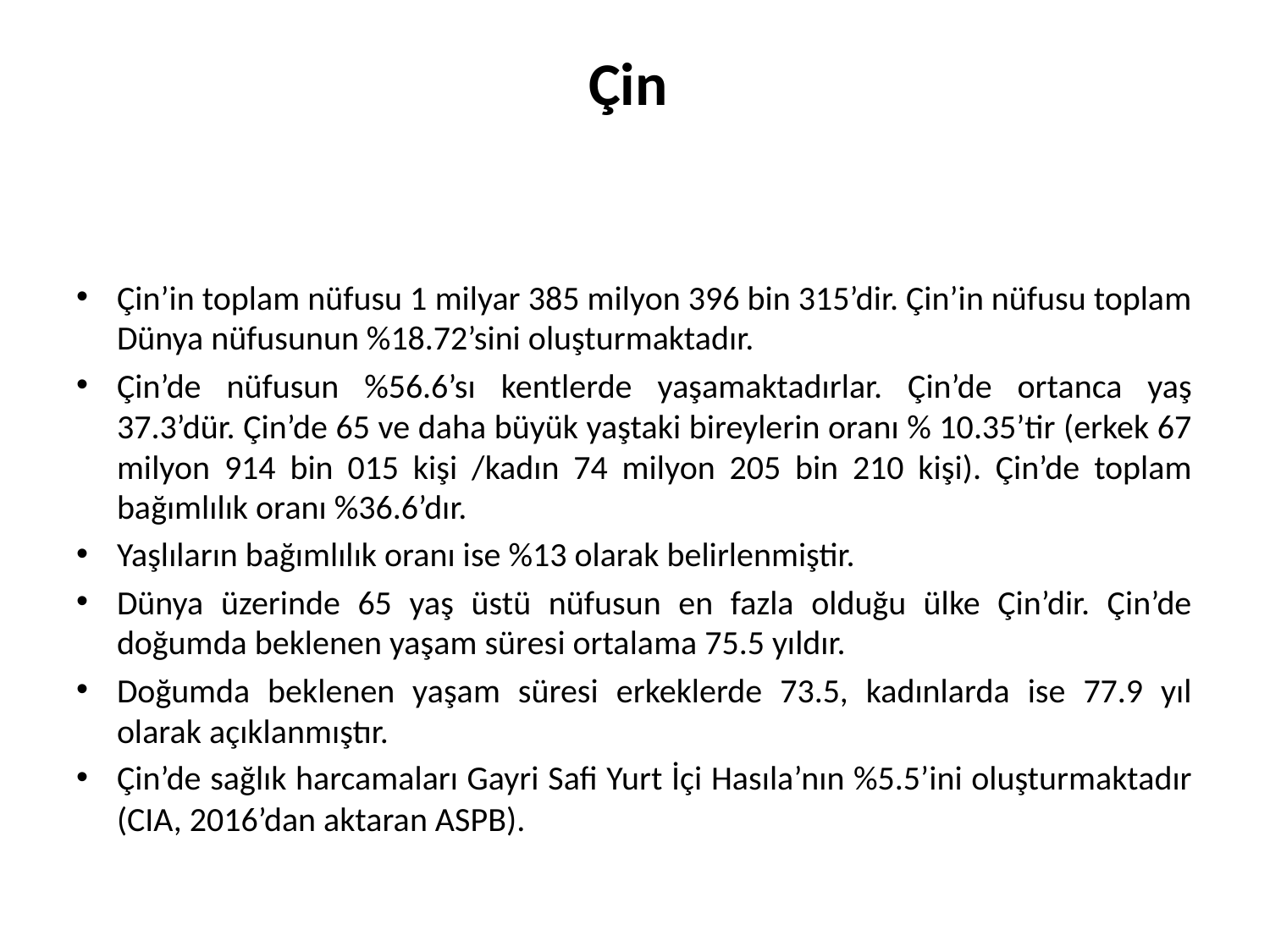

# Çin

Çin’in toplam nüfusu 1 milyar 385 milyon 396 bin 315’dir. Çin’in nüfusu toplam Dünya nüfusunun %18.72’sini oluşturmaktadır.
Çin’de nüfusun %56.6’sı kentlerde yaşamaktadırlar. Çin’de ortanca yaş 37.3’dür. Çin’de 65 ve daha büyük yaştaki bireylerin oranı % 10.35’tir (erkek 67 milyon 914 bin 015 kişi /kadın 74 milyon 205 bin 210 kişi). Çin’de toplam bağımlılık oranı %36.6’dır.
Yaşlıların bağımlılık oranı ise %13 olarak belirlenmiştir.
Dünya üzerinde 65 yaş üstü nüfusun en fazla olduğu ülke Çin’dir. Çin’de doğumda beklenen yaşam süresi ortalama 75.5 yıldır.
Doğumda beklenen yaşam süresi erkeklerde 73.5, kadınlarda ise 77.9 yıl olarak açıklanmıştır.
Çin’de sağlık harcamaları Gayri Safi Yurt İçi Hasıla’nın %5.5’ini oluşturmaktadır (CIA, 2016’dan aktaran ASPB).